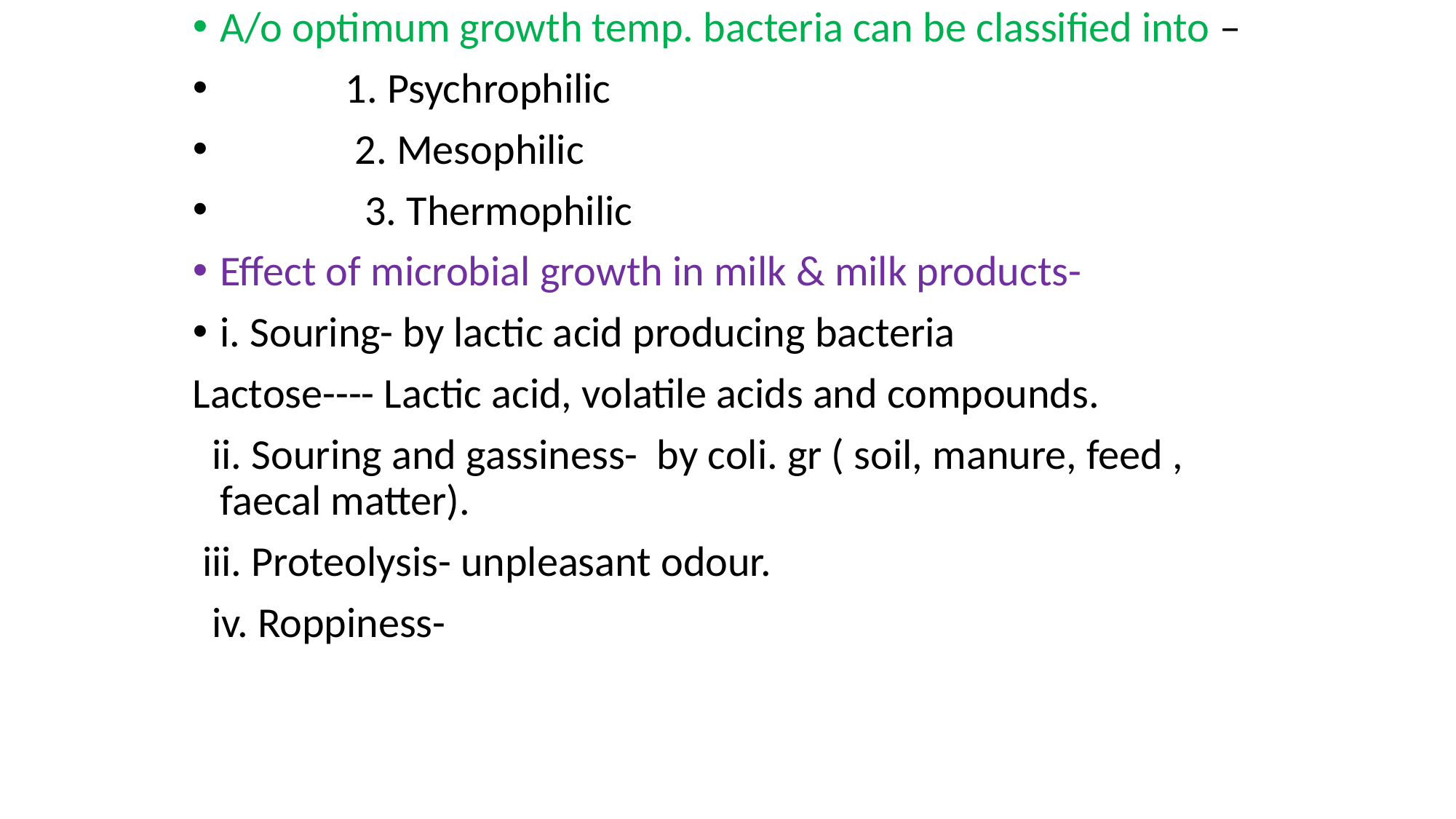

A/o optimum growth temp. bacteria can be classified into –
             1. Psychrophilic
              2. Mesophilic
               3. Thermophilic
Effect of microbial growth in milk & milk products-
i. Souring- by lactic acid producing bacteria
Lactose---- Lactic acid, volatile acids and compounds.
  ii. Souring and gassiness-  by coli. gr ( soil, manure, feed , faecal matter).
 iii. Proteolysis- unpleasant odour.
  iv. Roppiness-
#